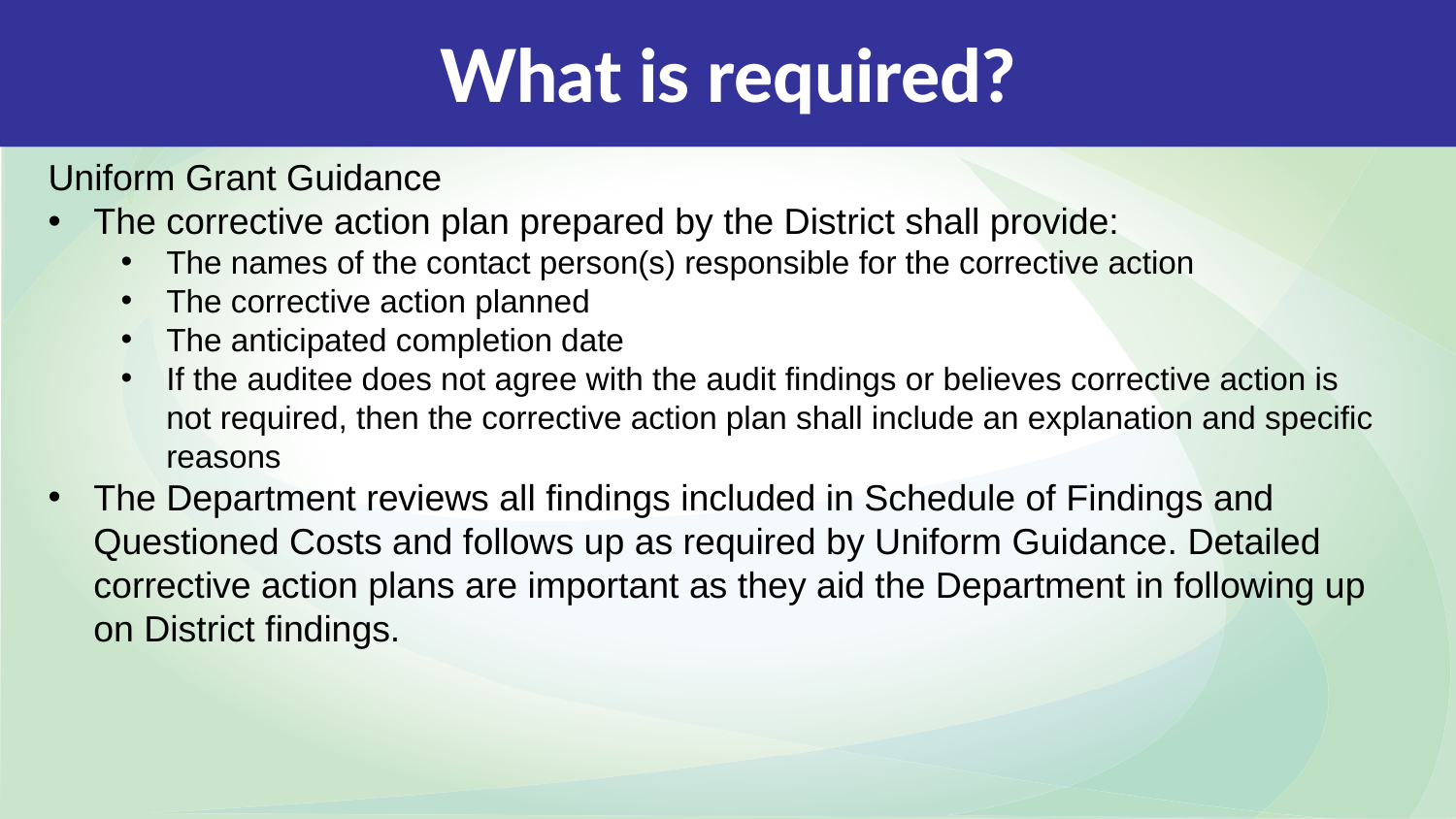

What is required?
Uniform Grant Guidance
The corrective action plan prepared by the District shall provide:
The names of the contact person(s) responsible for the corrective action
The corrective action planned
The anticipated completion date
If the auditee does not agree with the audit findings or believes corrective action is not required, then the corrective action plan shall include an explanation and specific reasons
The Department reviews all findings included in Schedule of Findings and Questioned Costs and follows up as required by Uniform Guidance. Detailed corrective action plans are important as they aid the Department in following up on District findings.